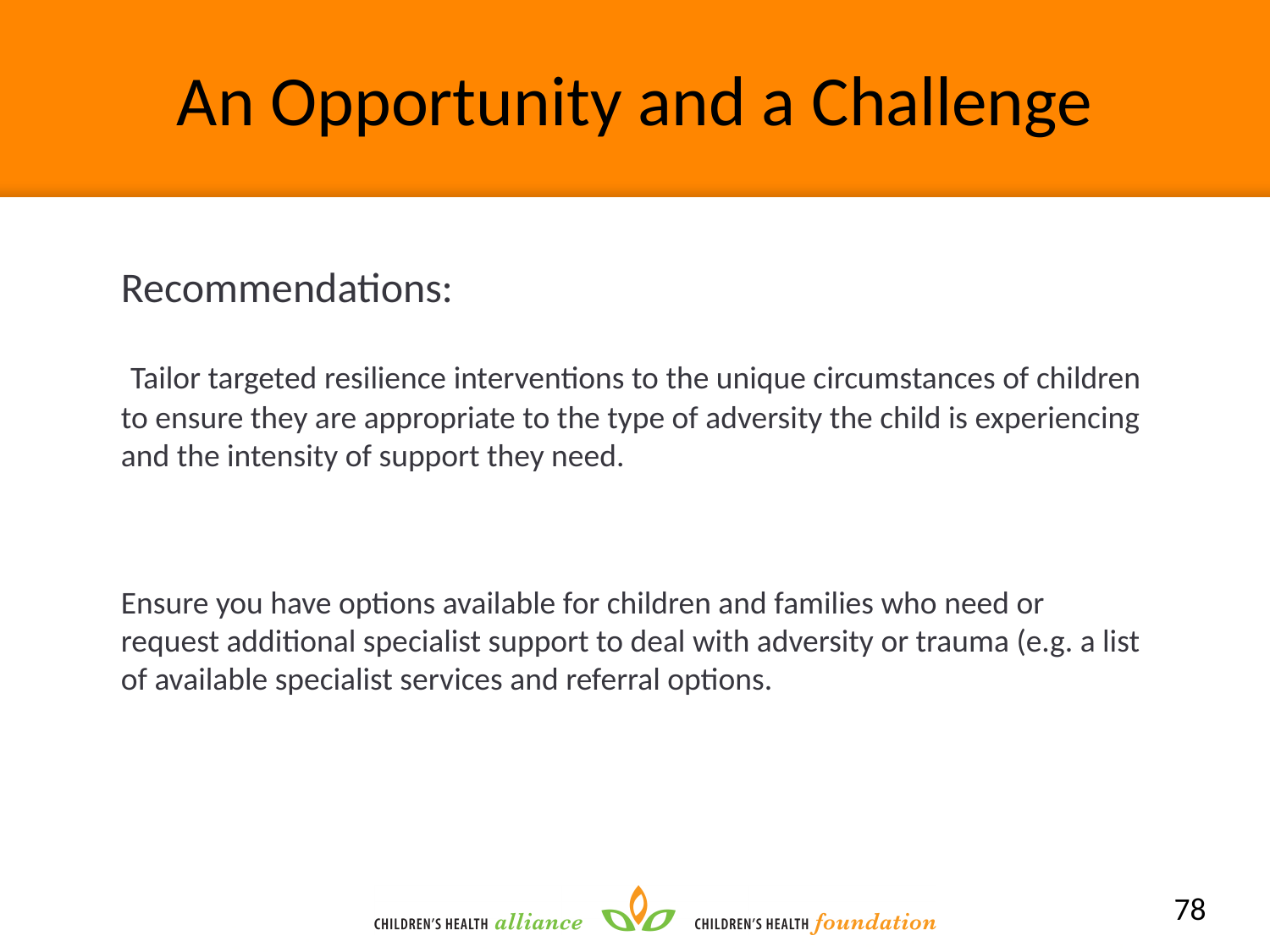

# An Opportunity and a Challenge
Recommendations:
 Tailor targeted resilience interventions to the unique circumstances of children to ensure they are appropriate to the type of adversity the child is experiencing and the intensity of support they need.

Ensure you have options available for children and families who need or request additional specialist support to deal with adversity or trauma (e.g. a list of available specialist services and referral options.

78